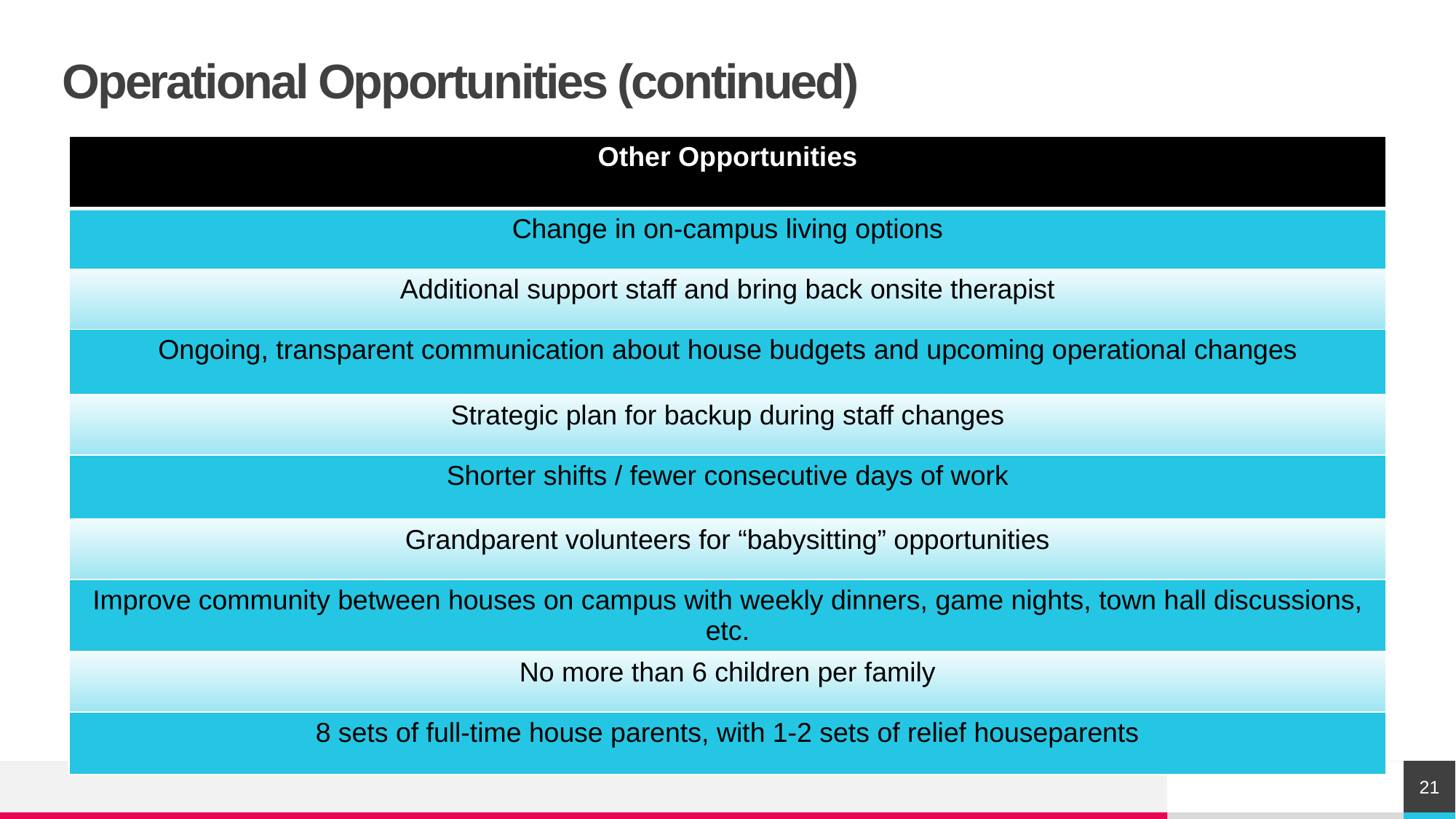

Operational Opportunities (continued)
| Other Opportunities |
| --- |
| Change in on-campus living options |
| Additional support staff and bring back onsite therapist |
| Ongoing, transparent communication about house budgets and upcoming operational changes |
| Strategic plan for backup during staff changes |
| Shorter shifts / fewer consecutive days of work |
| Grandparent volunteers for “babysitting” opportunities |
| Improve community between houses on campus with weekly dinners, game nights, town hall discussions, etc. |
| No more than 6 children per family |
| 8 sets of full-time house parents, with 1-2 sets of relief houseparents |
21